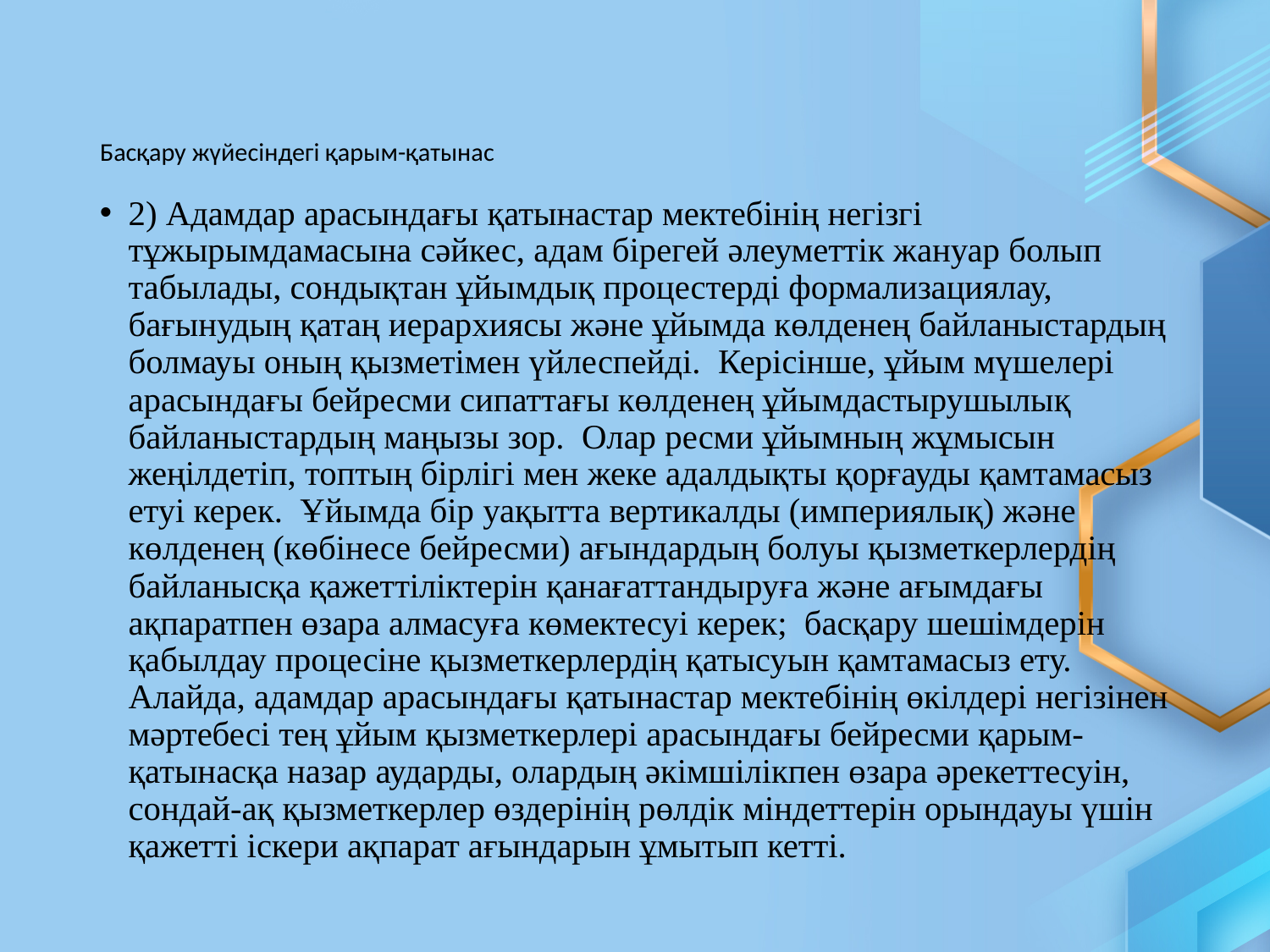

# Басқару жүйесіндегі қарым-қатынас
2) Адамдар арасындағы қатынастар мектебінің негізгі тұжырымдамасына сәйкес, адам бірегей әлеуметтік жануар болып табылады, сондықтан ұйымдық процестерді формализациялау, бағынудың қатаң иерархиясы және ұйымда көлденең байланыстардың болмауы оның қызметімен үйлеспейді.  Керісінше, ұйым мүшелері арасындағы бейресми сипаттағы көлденең ұйымдастырушылық байланыстардың маңызы зор.  Олар ресми ұйымның жұмысын жеңілдетіп, топтың бірлігі мен жеке адалдықты қорғауды қамтамасыз етуі керек.  Ұйымда бір уақытта вертикалды (империялық) және көлденең (көбінесе бейресми) ағындардың болуы қызметкерлердің байланысқа қажеттіліктерін қанағаттандыруға және ағымдағы ақпаратпен өзара алмасуға көмектесуі керек;  басқару шешімдерін қабылдау процесіне қызметкерлердің қатысуын қамтамасыз ету.  Алайда, адамдар арасындағы қатынастар мектебінің өкілдері негізінен мәртебесі тең ұйым қызметкерлері арасындағы бейресми қарым-қатынасқа назар аударды, олардың әкімшілікпен өзара әрекеттесуін, сондай-ақ қызметкерлер өздерінің рөлдік міндеттерін орындауы үшін қажетті іскери ақпарат ағындарын ұмытып кетті.